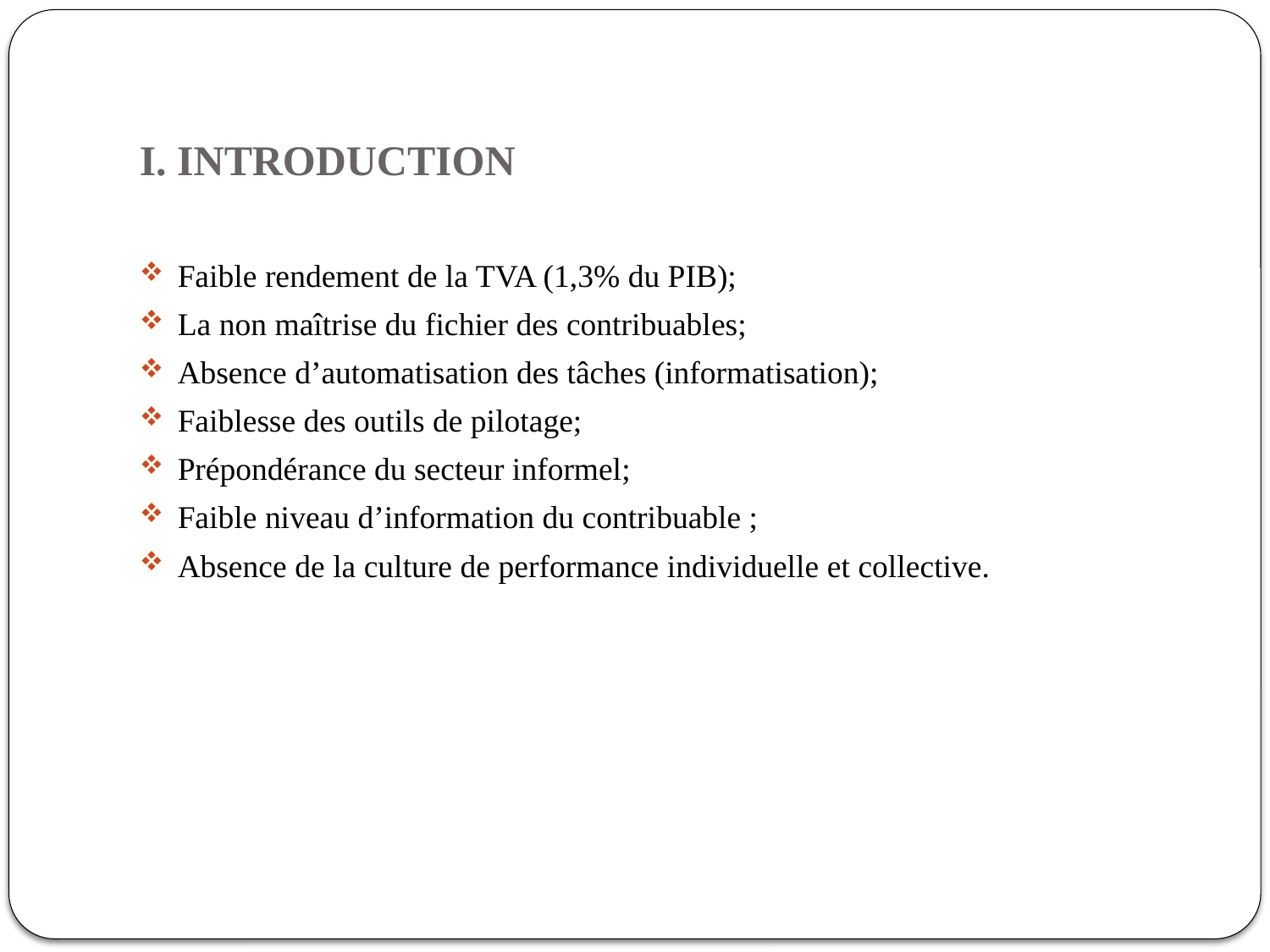

# I. INTRODUCTION

Faible rendement de la TVA (1,3% du PIB);
La non maîtrise du fichier des contribuables;
Absence d’automatisation des tâches (informatisation);
Faiblesse des outils de pilotage;
Prépondérance du secteur informel;
Faible niveau d’information du contribuable ;
Absence de la culture de performance individuelle et collective.